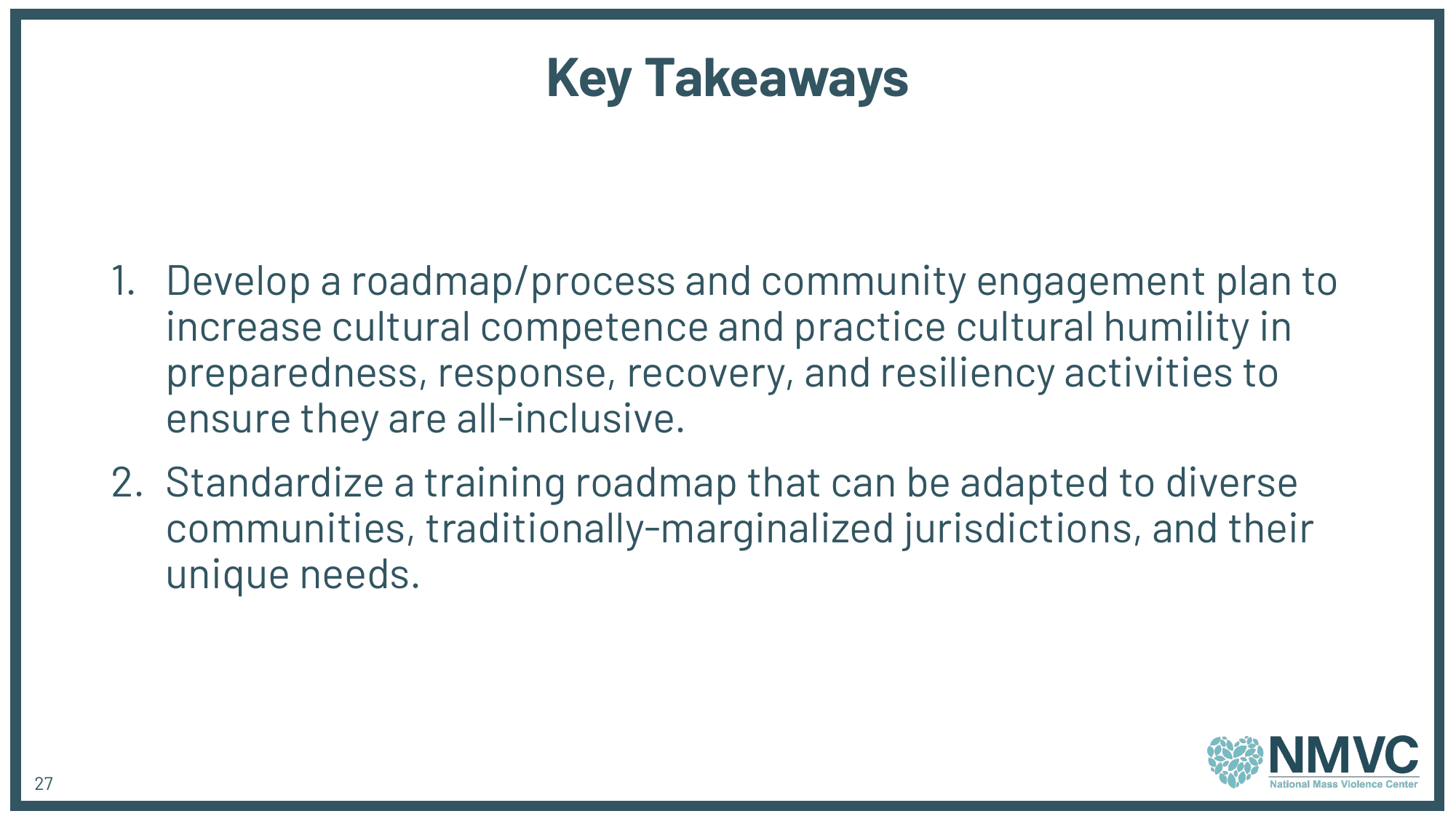

# Key Takeaways

Develop a roadmap/process and community engagement plan to increase cultural competence and practice cultural humility in preparedness, response, recovery, and resiliency activities to ensure they are all-inclusive.
Standardize a training roadmap that can be adapted to diverse communities, traditionally-marginalized jurisdictions, and their unique needs.
27